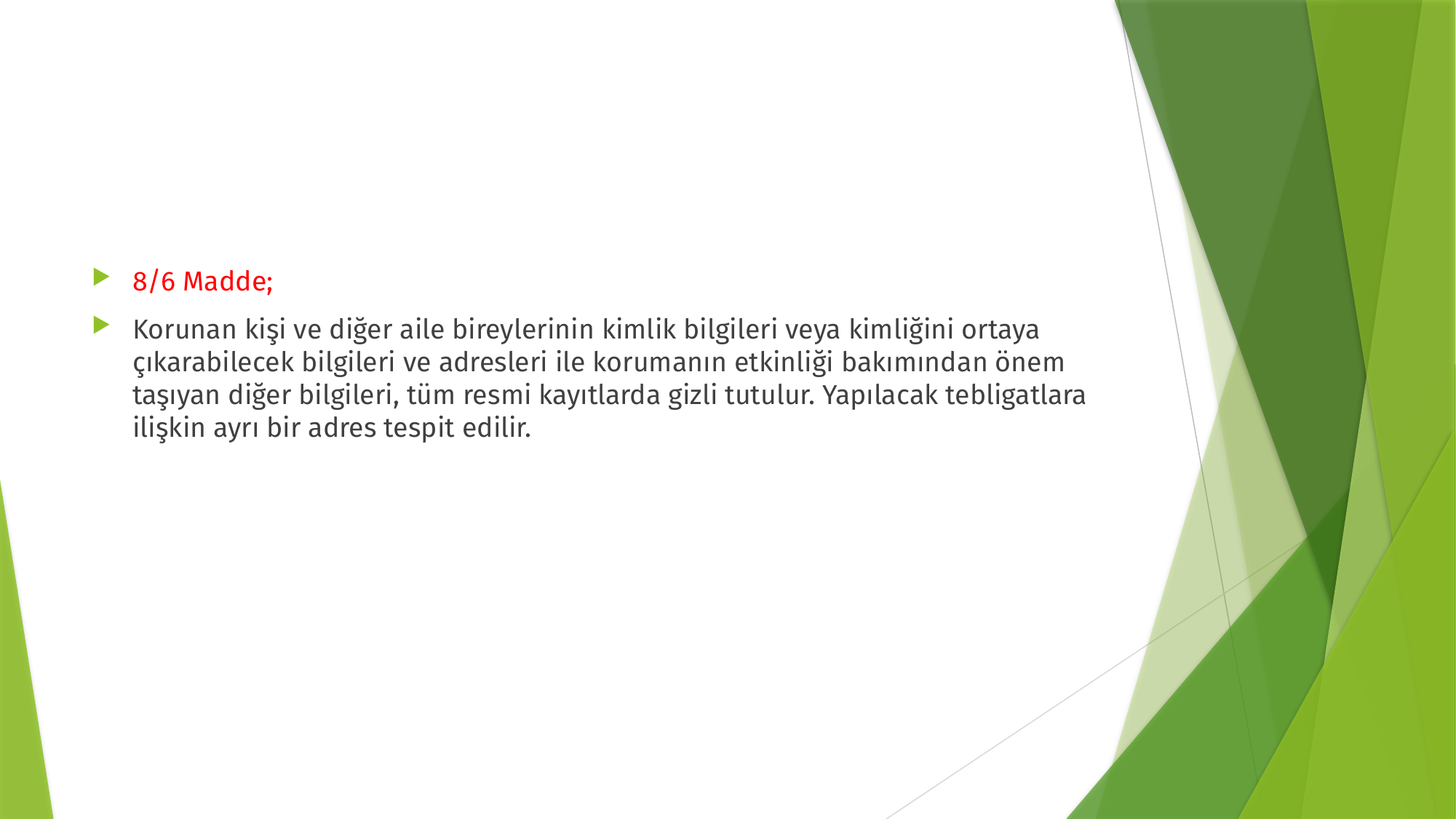

#
8/6 Madde;
Korunan kişi ve diğer aile bireylerinin kimlik bilgileri veya kimliğini ortaya çıkarabilecek bilgileri ve adresleri ile korumanın etkinliği bakımından önem taşıyan diğer bilgileri, tüm resmi kayıtlarda gizli tutulur. Yapılacak tebligatlara ilişkin ayrı bir adres tespit edilir.